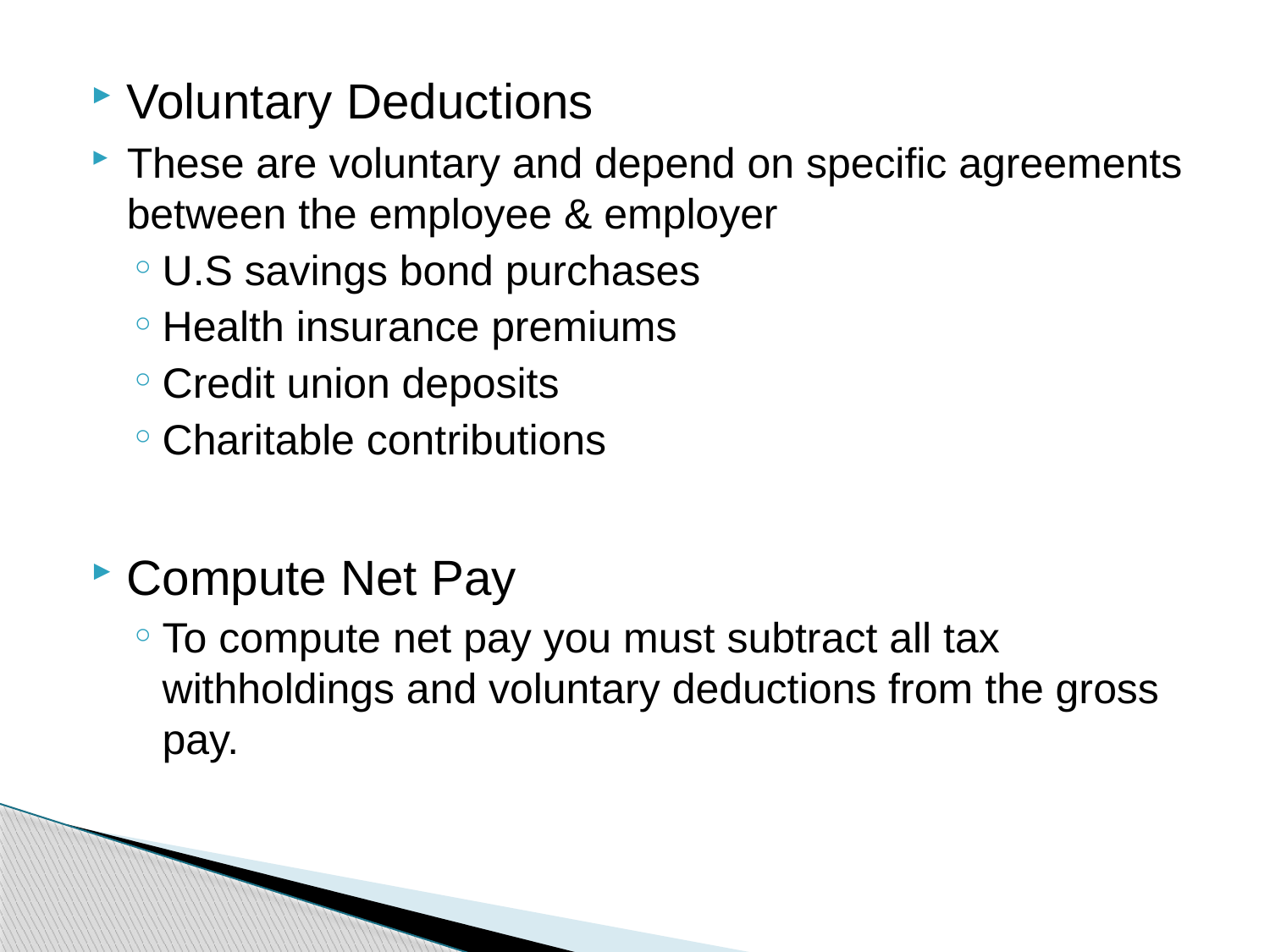

Voluntary Deductions
These are voluntary and depend on specific agreements between the employee & employer
U.S savings bond purchases
Health insurance premiums
Credit union deposits
Charitable contributions

Compute Net Pay
To compute net pay you must subtract all tax withholdings and voluntary deductions from the gross pay.